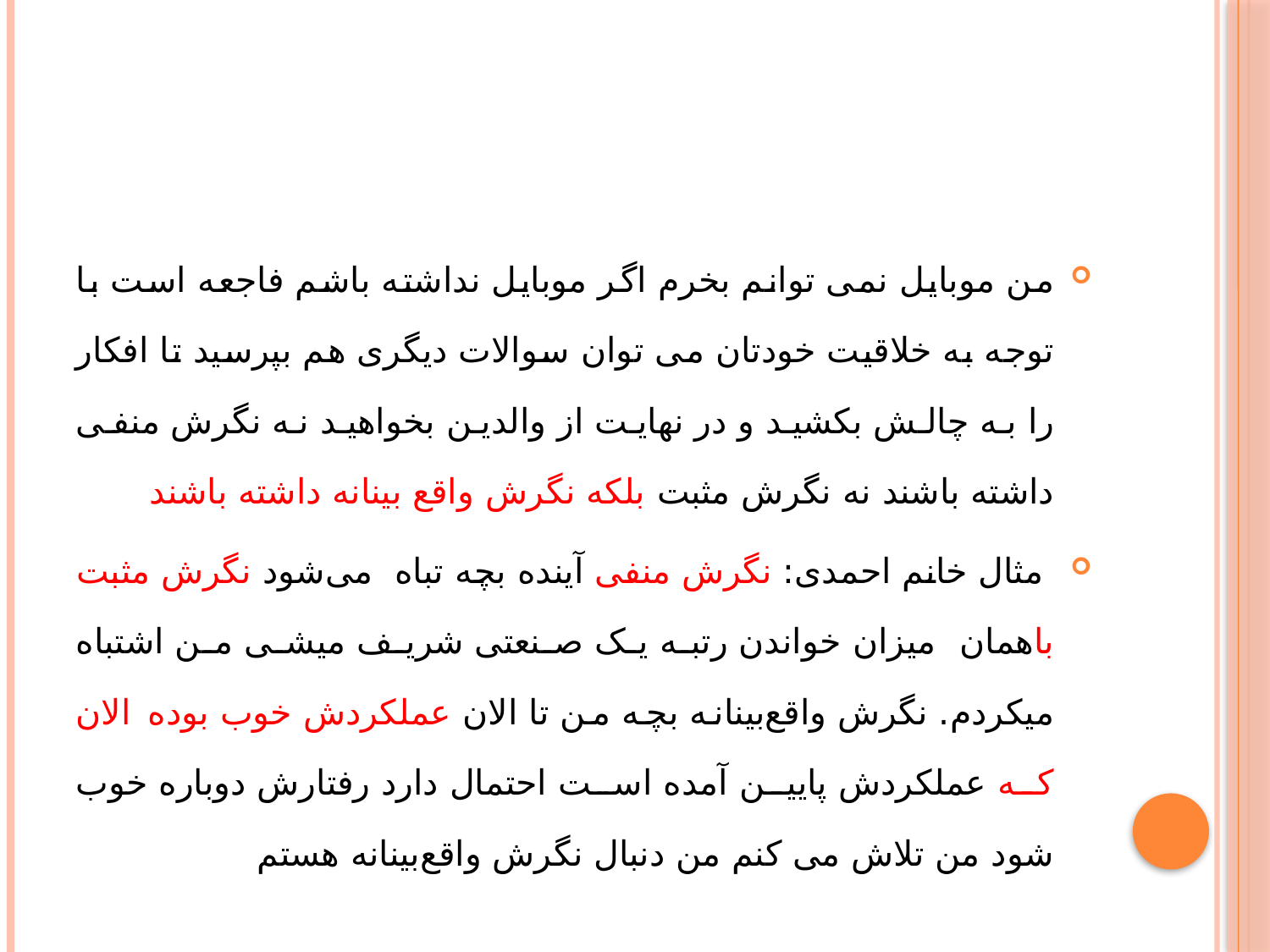

#
من موبایل نمی توانم بخرم اگر موبایل نداشته باشم فاجعه است با توجه به خلاقیت خودتان می توان سوالات دیگری هم بپرسید تا افکار را به چالش بکشید و در نهایت از والدین بخواهید نه نگرش منفی داشته باشند نه نگرش مثبت بلکه نگرش واقع بینانه داشته باشند
 مثال خانم احمدی: نگرش منفی آینده بچه تباه  می‌شود نگرش مثبت باهمان میزان خواندن رتبه یک صنعتی شریف میشی من اشتباه میکردم. نگرش واقع‌بینانه بچه من تا الان عملکردش خوب بوده الان که عملکردش پایین آمده است احتمال دارد رفتارش دوباره خوب شود من تلاش می کنم من دنبال نگرش واقع‌بینانه هستم